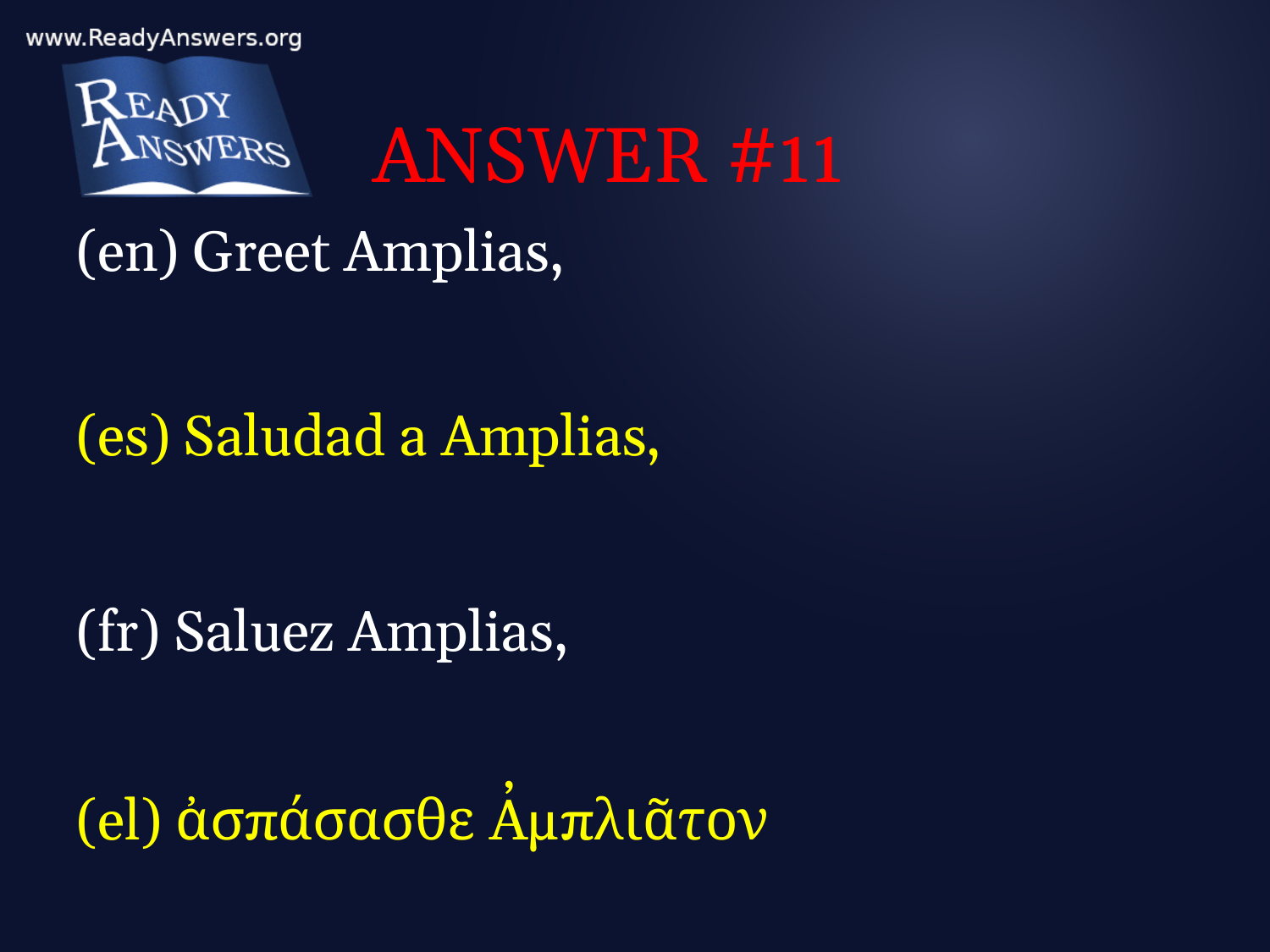

# ANSWER #11
(en) Greet Amplias,
(es) Saludad a Amplias,
(fr) Saluez Amplias,
(el) ἀσπάσασθε Ἀμπλιᾶτον